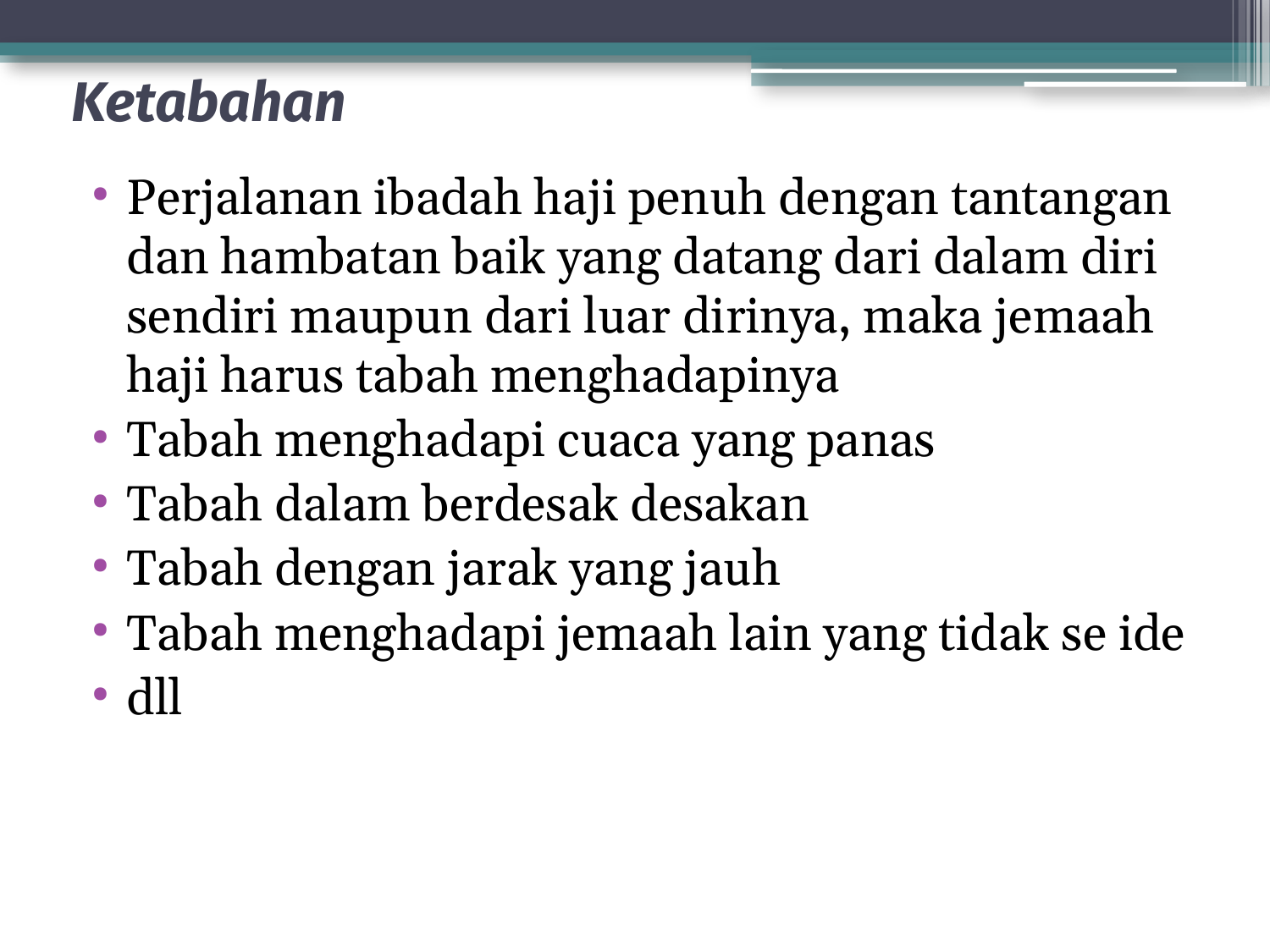

# Ketabahan
Perjalanan ibadah haji penuh dengan tantangan dan hambatan baik yang datang dari dalam diri sendiri maupun dari luar dirinya, maka jemaah haji harus tabah menghadapinya
Tabah menghadapi cuaca yang panas
Tabah dalam berdesak desakan
Tabah dengan jarak yang jauh
Tabah menghadapi jemaah lain yang tidak se ide
dll